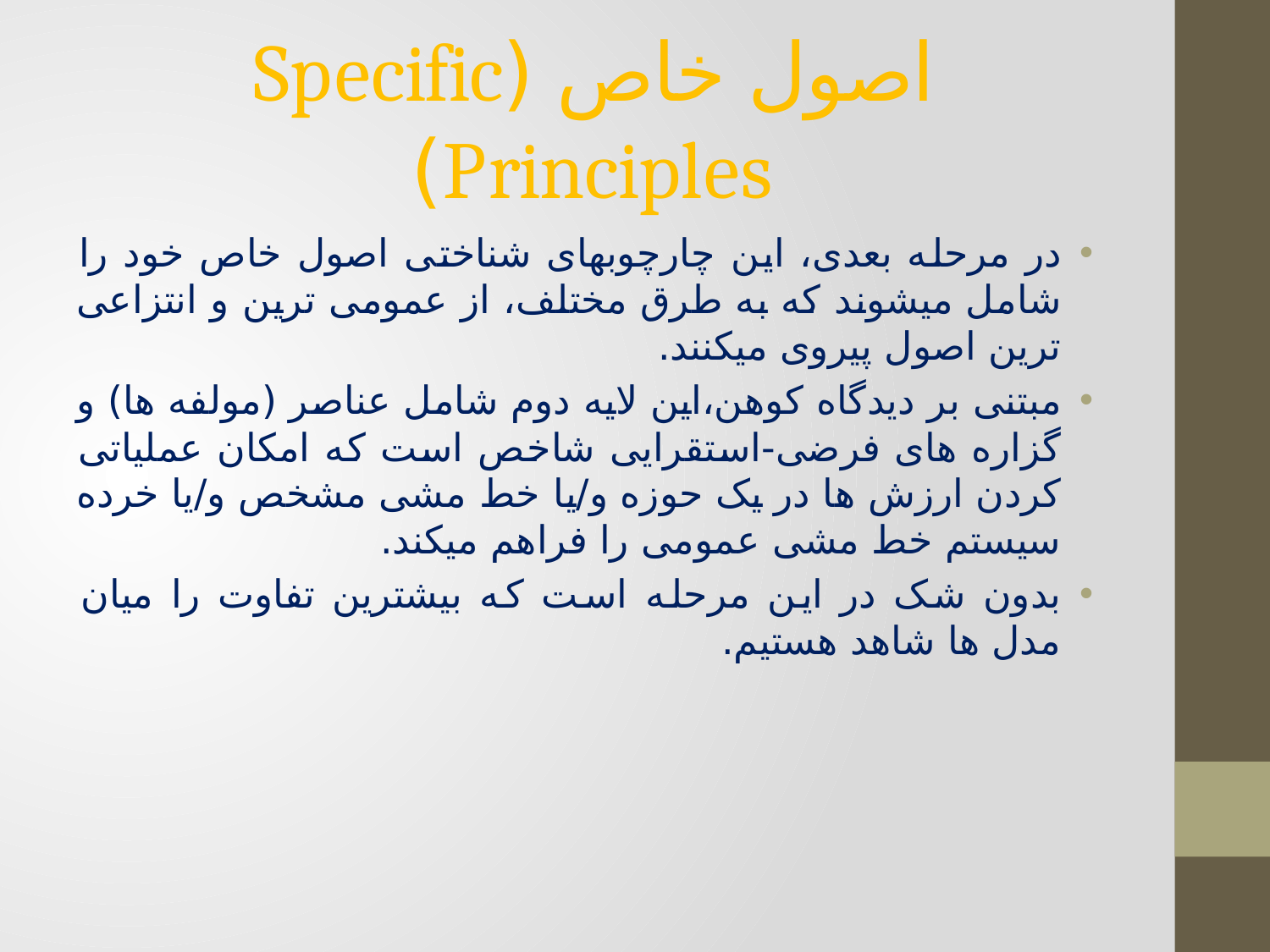

# اصول خاص (Specific Principles)
در مرحله بعدی، این چارچوبهای شناختی اصول خاص خود را شامل میشوند که به طرق مختلف، از عمومی ترین و انتزاعی ترین اصول پیروی میکنند.
مبتنی بر دیدگاه کوهن،‌این لایه دوم شامل عناصر (مولفه ها) و گزاره های فرضی-استقرایی شاخص است که امکان عملیاتی کردن ارزش ها در یک حوزه و/یا خط مشی مشخص و/یا خرده سیستم خط مشی عمومی را فراهم میکند.
بدون شک در این مرحله است که بیشترین تفاوت را میان مدل ها شاهد هستیم.